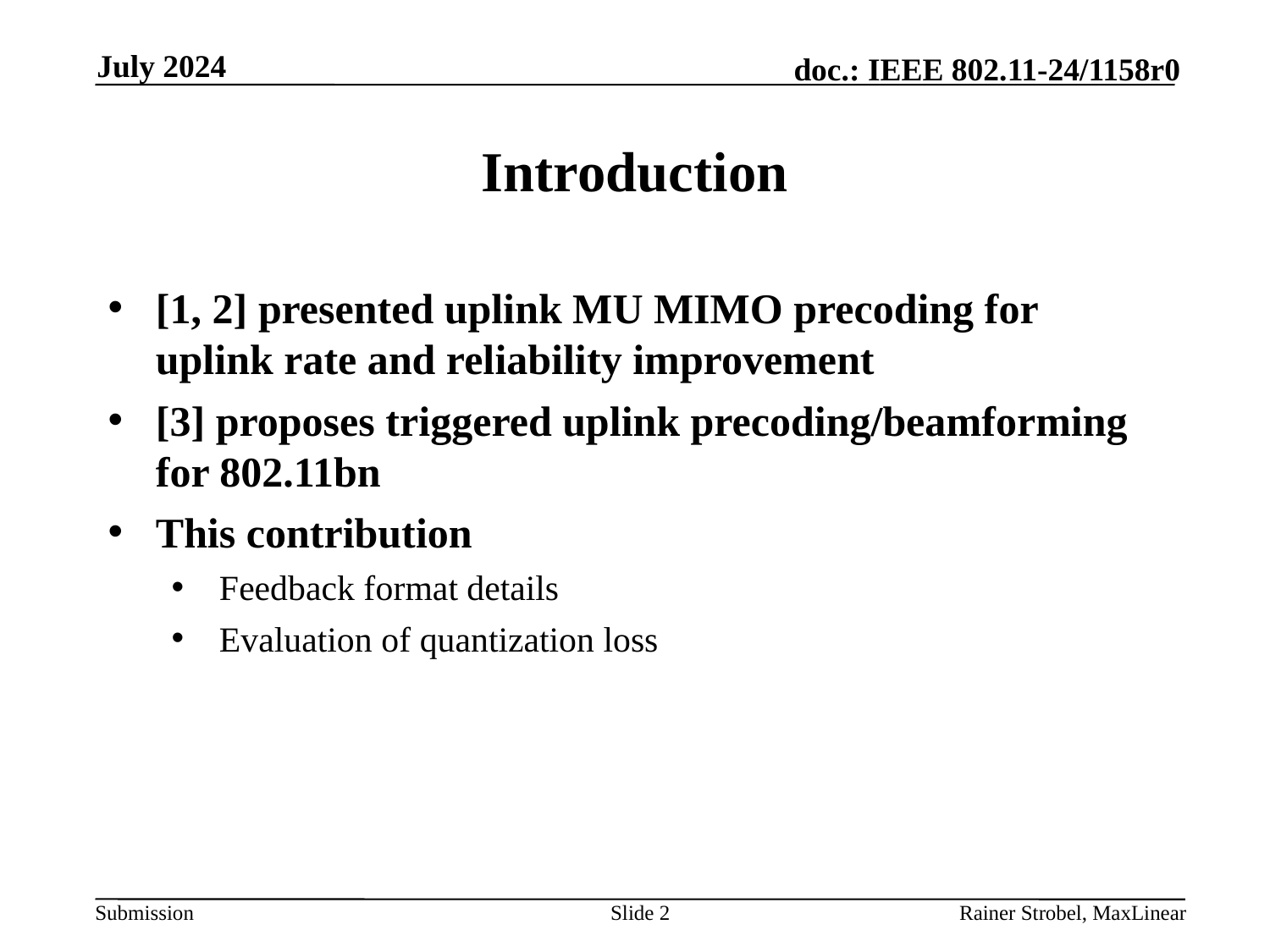

July 2024
# Introduction
[1, 2] presented uplink MU MIMO precoding for uplink rate and reliability improvement
[3] proposes triggered uplink precoding/beamforming for 802.11bn
This contribution
Feedback format details
Evaluation of quantization loss

Slide 2
Rainer Strobel, MaxLinear